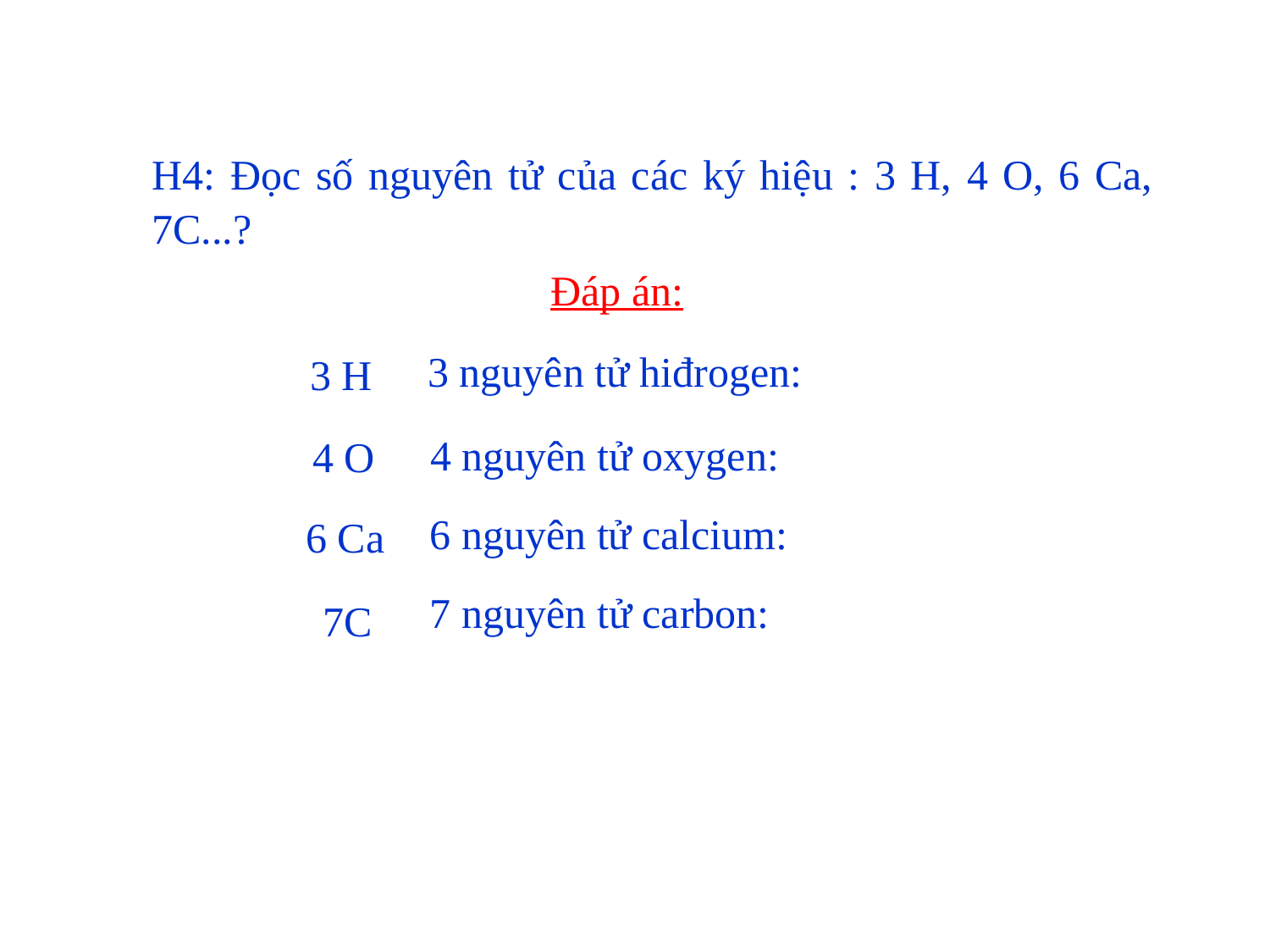

H4: Đọc số nguyên tử của các ký hiệu : 3 H, 4 O, 6 Ca, 7C...?
Đáp án:
3 H
3 nguyên tử hiđrogen:
4 O
4 nguyên tử oxygen:
6 Ca
6 nguyên tử calcium:
7 nguyên tử carbon:
7C